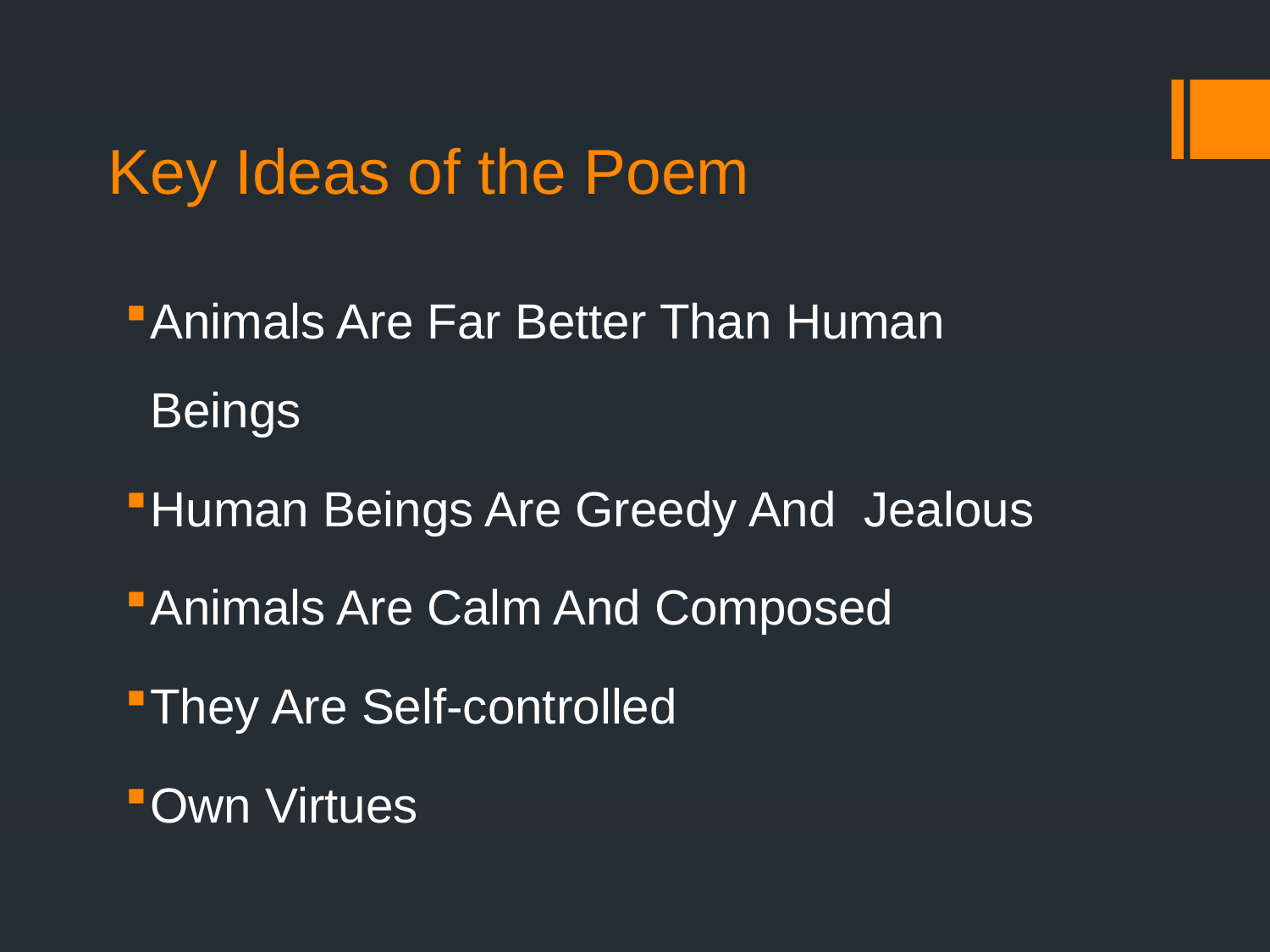

# Key Ideas of the Poem
Animals Are Far Better Than Human Beings
Human Beings Are Greedy And  Jealous
Animals Are Calm And Composed
They Are Self-controlled
Own Virtues